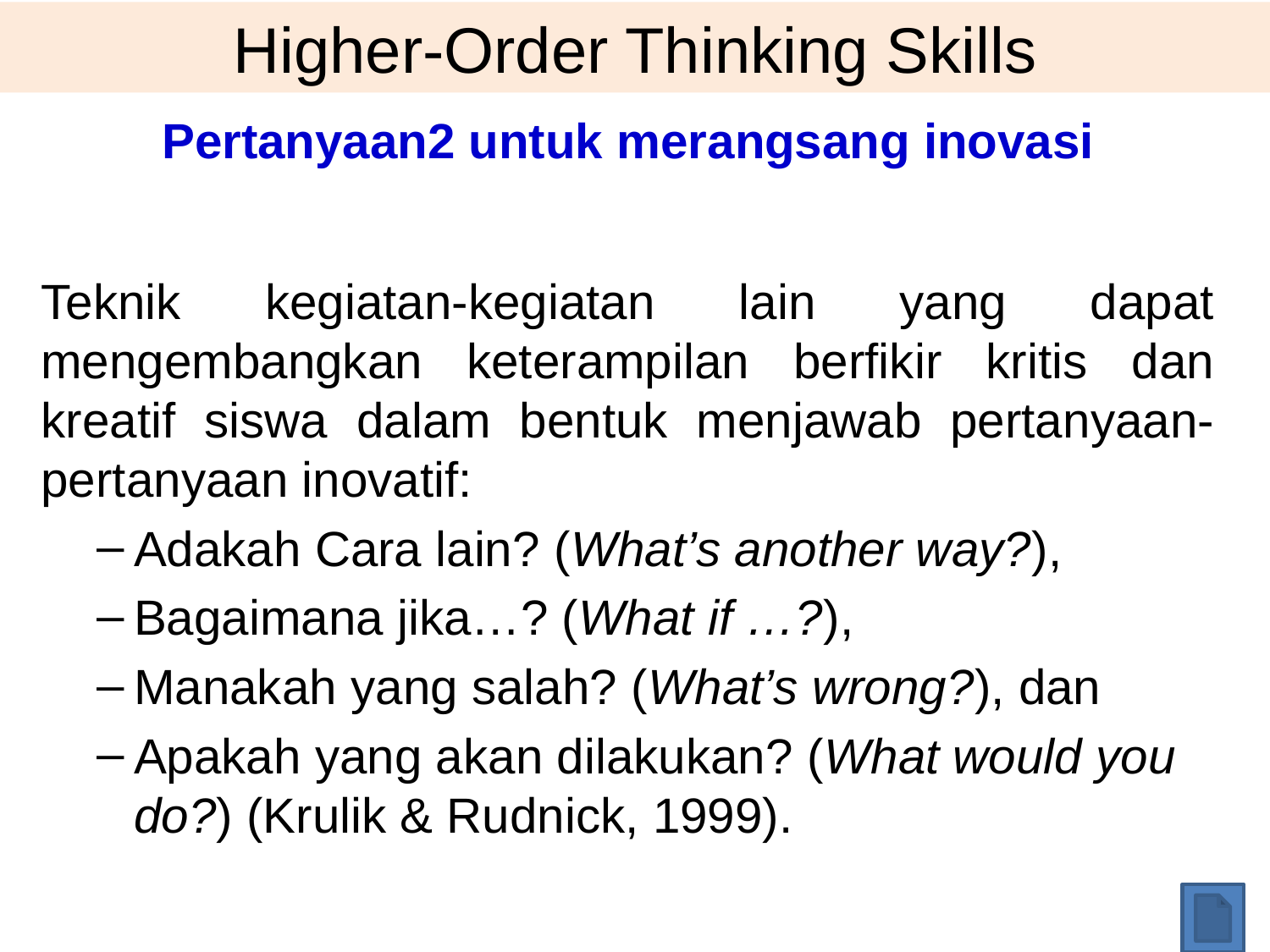

Higher-Order Thinking Skills
Pertanyaan2 untuk merangsang inovasi

Teknik kegiatan-kegiatan lain yang dapat mengembangkan keterampilan berfikir kritis dan kreatif siswa dalam bentuk menjawab pertanyaan-pertanyaan inovatif:
Adakah Cara lain? (What’s another way?),
Bagaimana jika…? (What if …?),
Manakah yang salah? (What’s wrong?), dan
Apakah yang akan dilakukan? (What would you do?) (Krulik & Rudnick, 1999).